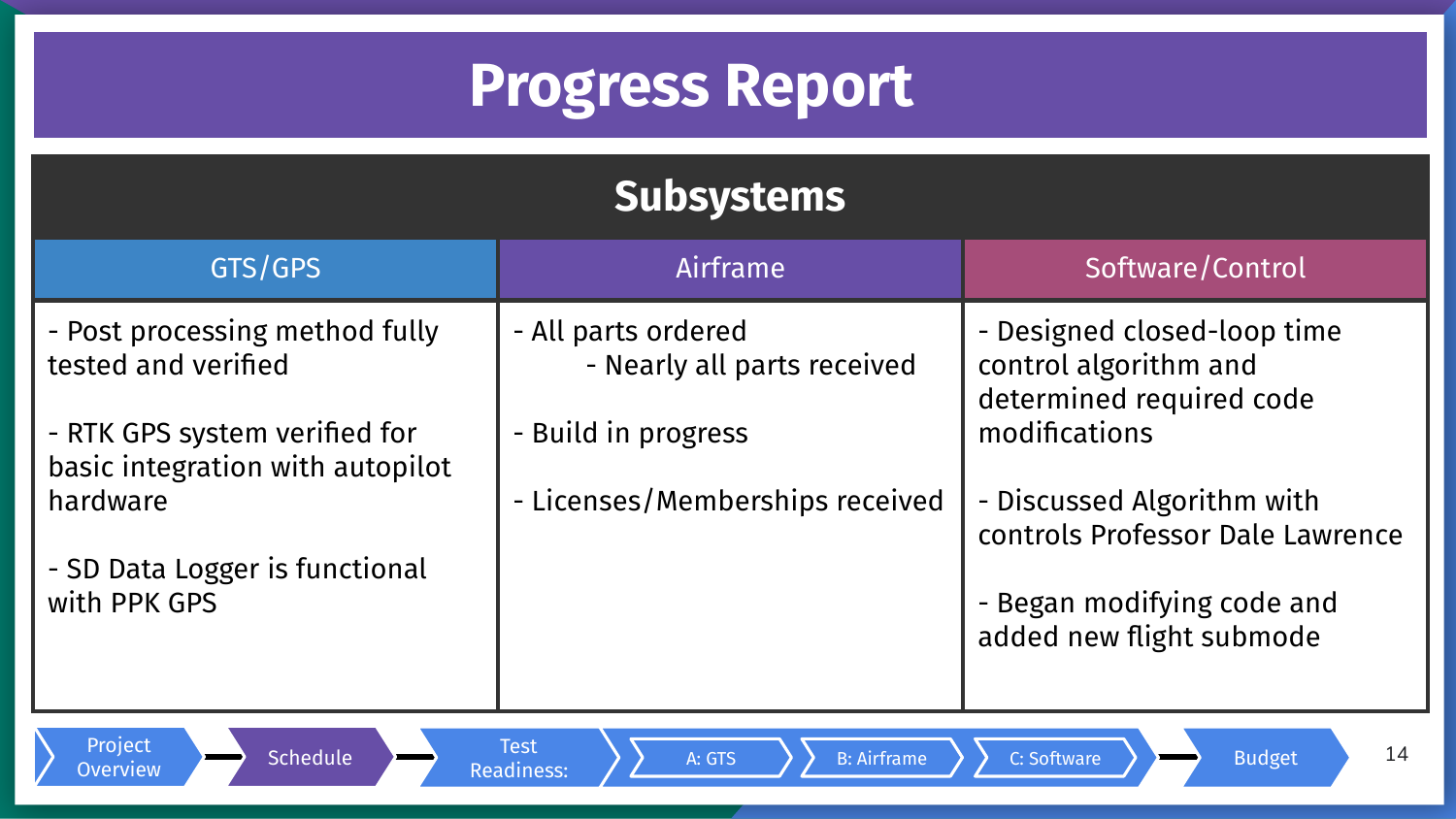

# Progress Report
| Subsystems |  |  |
| --- | --- | --- |
| GTS/GPS | Airframe | Software/Control |
| - Post processing method fully tested and verified - RTK GPS system verified for basic integration with autopilot hardware - SD Data Logger is functional with PPK GPS | - All parts ordered - Nearly all parts received - Build in progress - Licenses/Memberships received | - Designed closed-loop time control algorithm and determined required code modifications - Discussed Algorithm with controls Professor Dale Lawrence - Began modifying code and added new flight submode |
14

Project Overview
Schedule
Test Readiness:

A: GTS
B: Airframe
C: Software
Budget